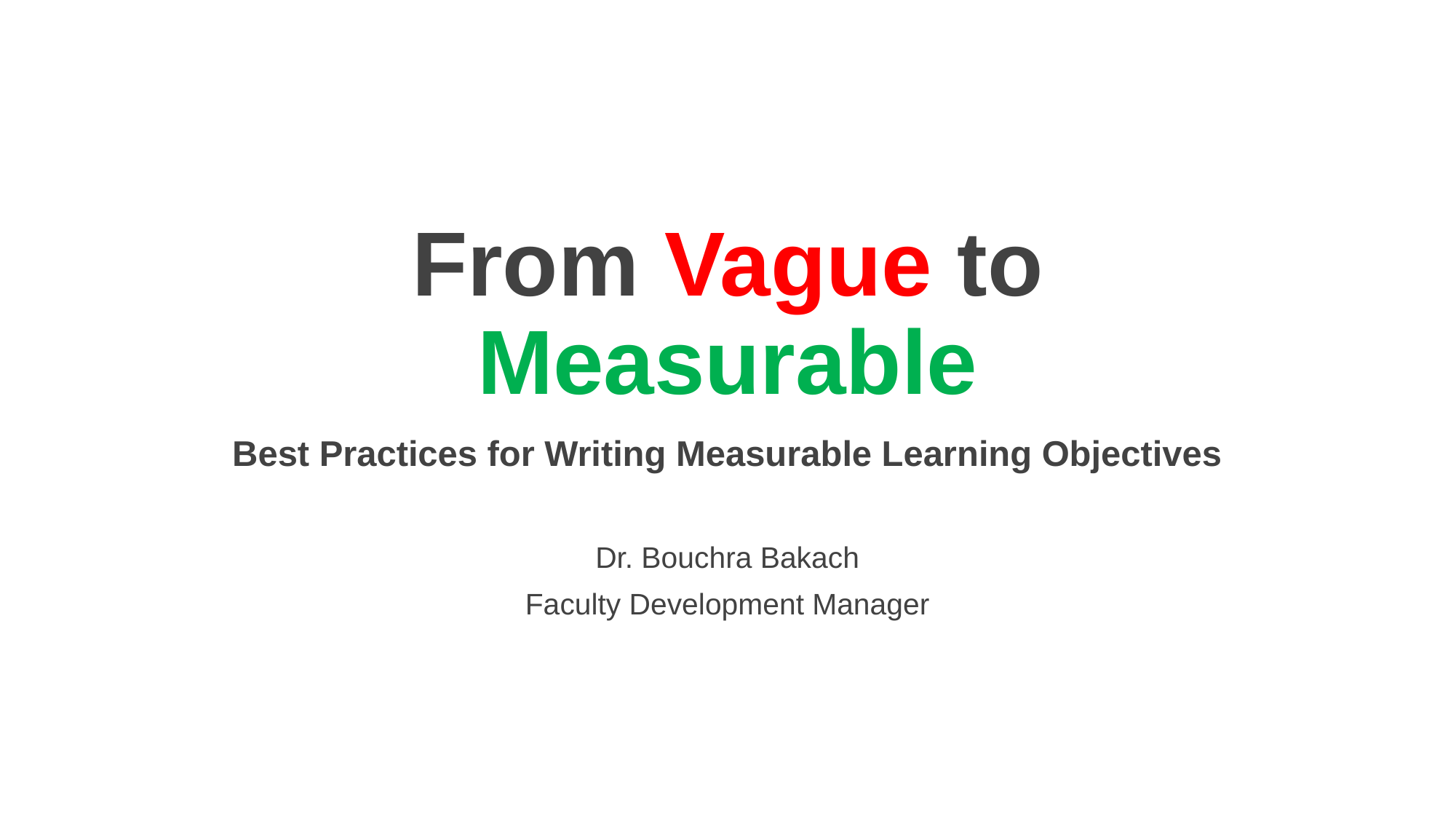

# From Vague to Measurable
Best Practices for Writing Measurable Learning Objectives

Dr. Bouchra Bakach
Faculty Development Manager